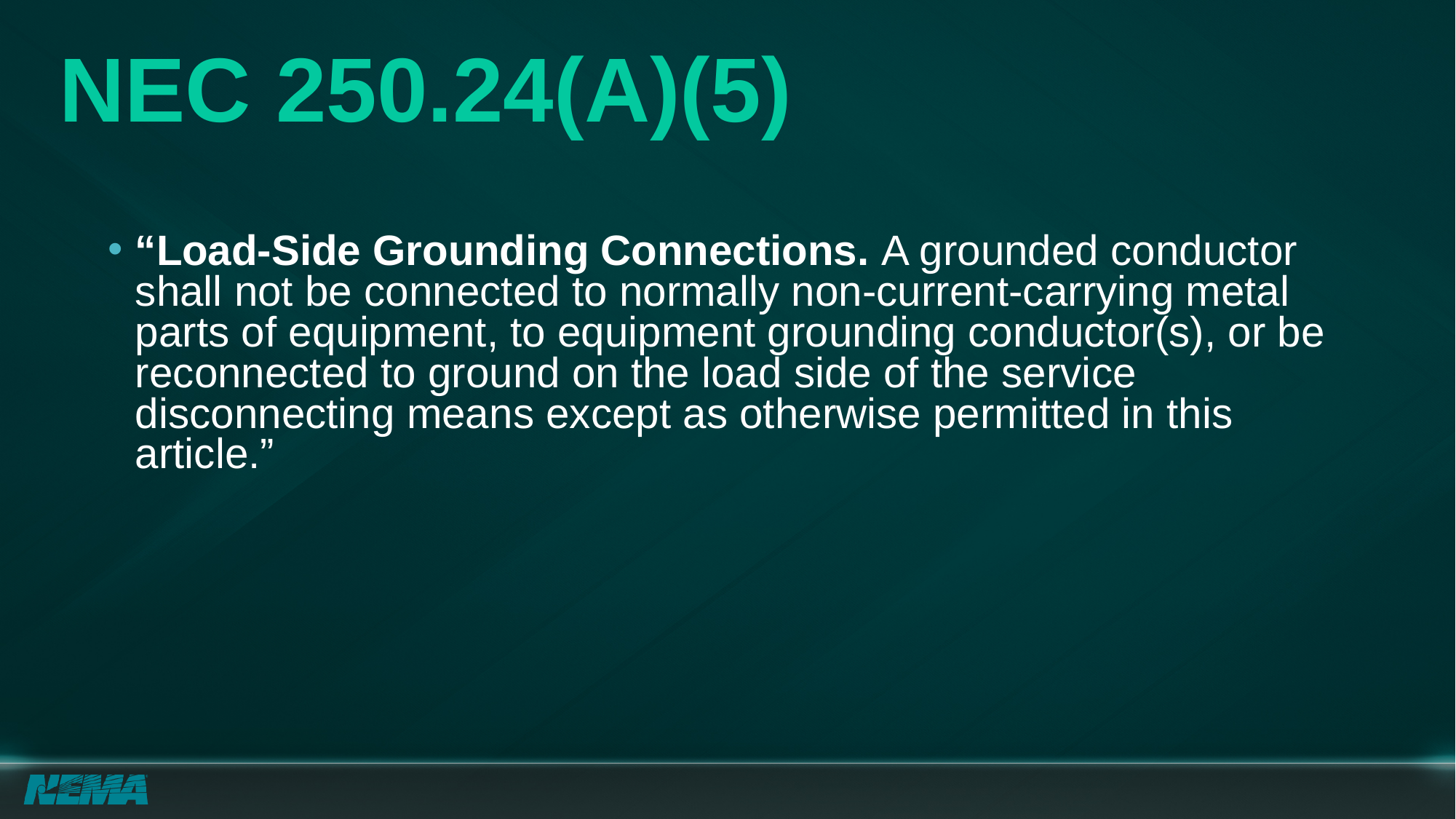

# NEC 250.24(A)(5)
“Load-Side Grounding Connections. A grounded conductor shall not be connected to normally non-current-carrying metal parts of equipment, to equipment grounding conductor(s), or be reconnected to ground on the load side of the service disconnecting means except as otherwise permitted in this article.”